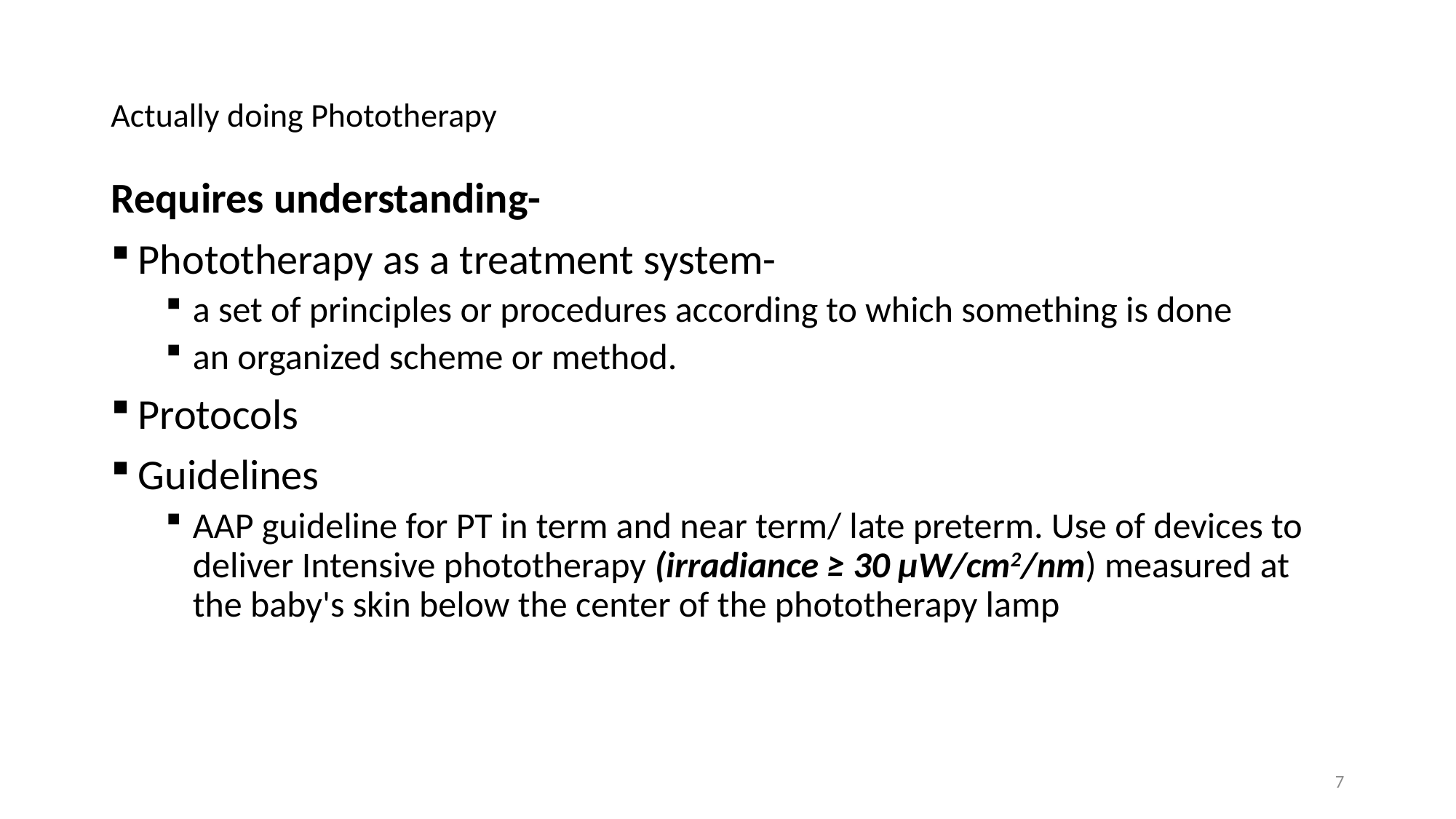

# Actually doing Phototherapy
Requires understanding-
Phototherapy as a treatment system-
a set of principles or procedures according to which something is done
an organized scheme or method.
Protocols
Guidelines
AAP guideline for PT in term and near term/ late preterm. Use of devices to deliver Intensive phototherapy (irradiance ≥ 30 µW/cm2/nm) measured at the baby's skin below the center of the phototherapy lamp

7